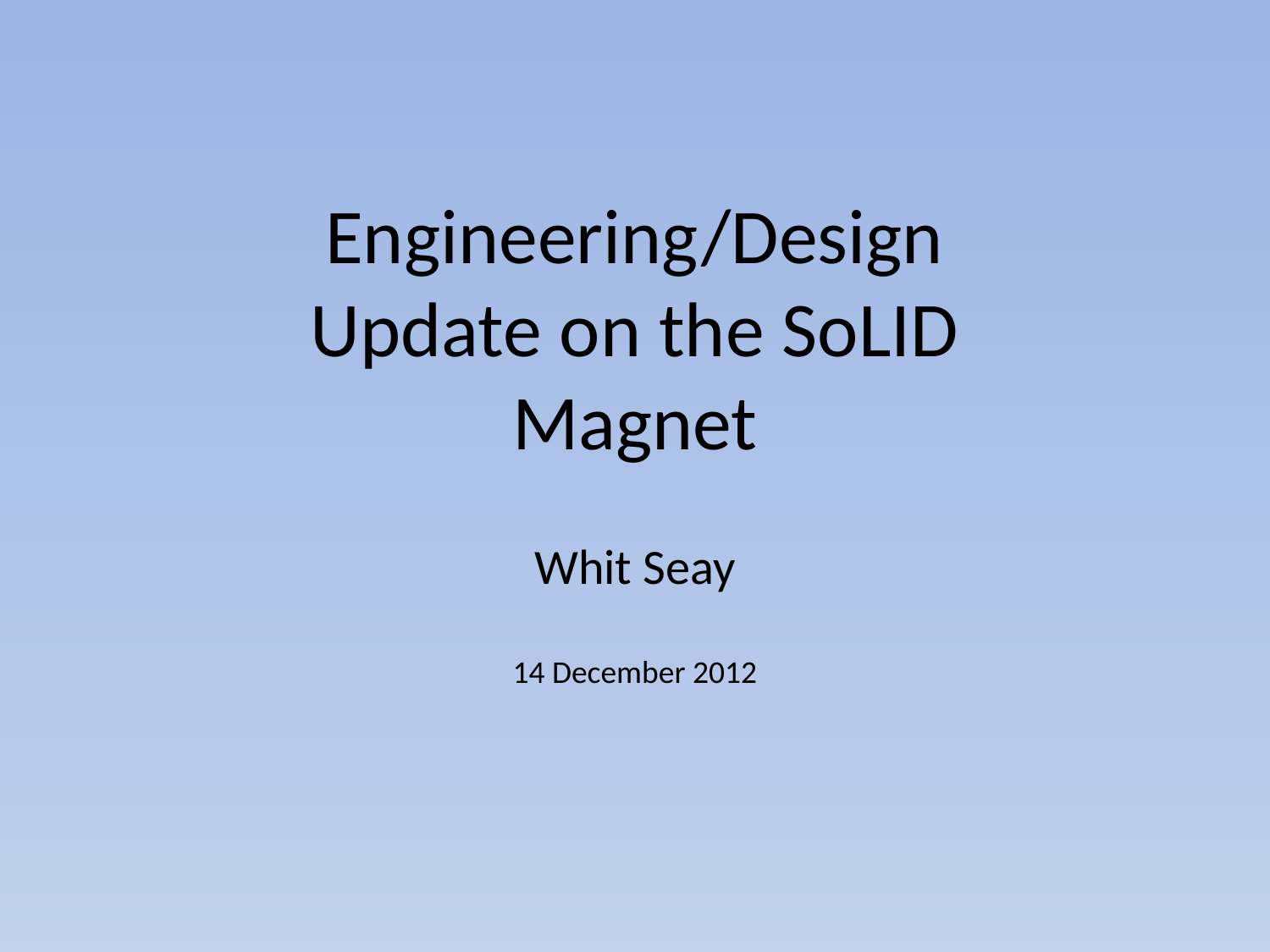

Engineering/Design Update on the SoLID Magnet
Whit Seay
14 December 2012